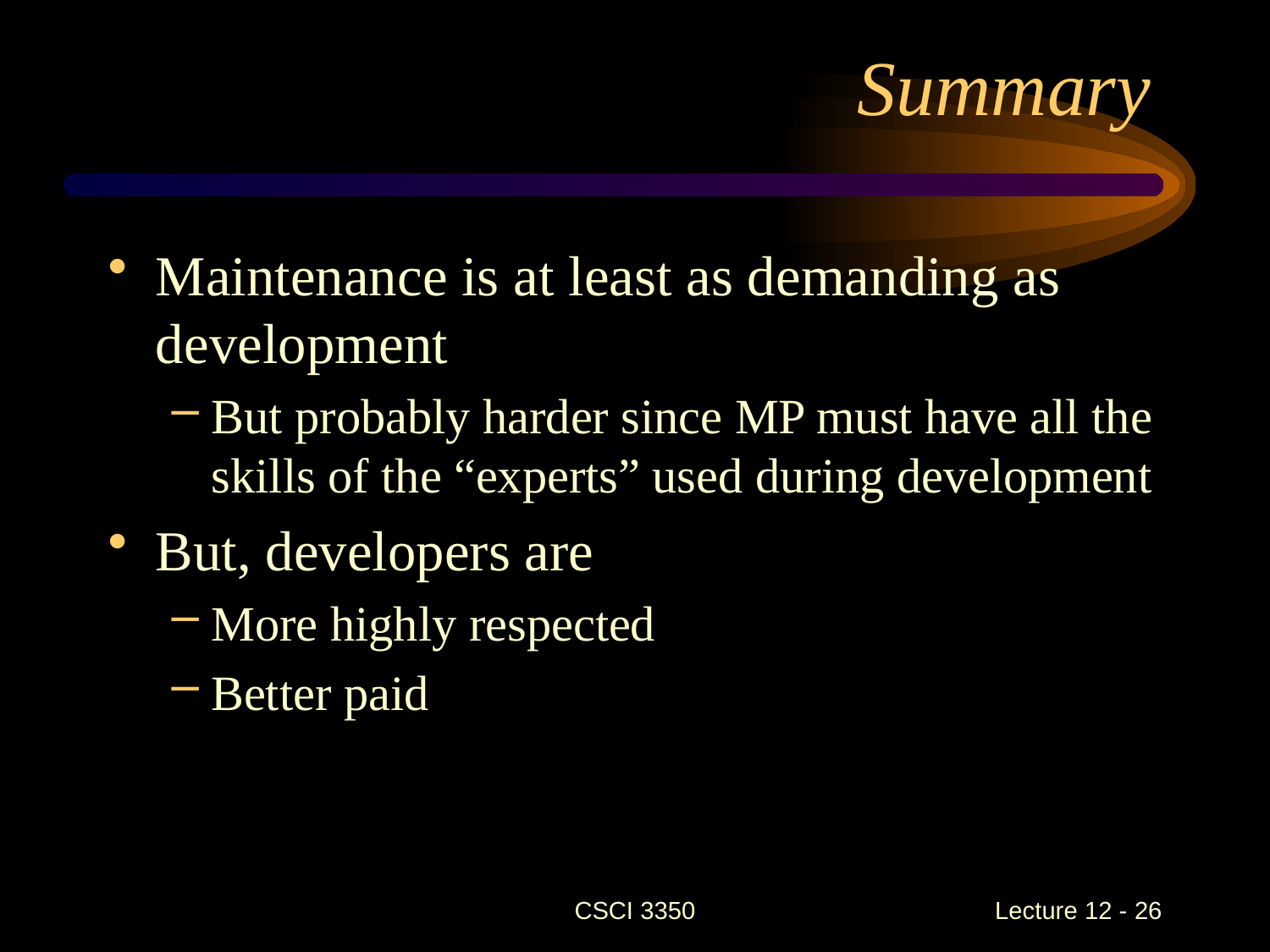

# Summary
Maintenance is at least as demanding as development
But probably harder since MP must have all the skills of the “experts” used during development
But, developers are
More highly respected
Better paid

CSCI 3350
Lecture 12 - 26